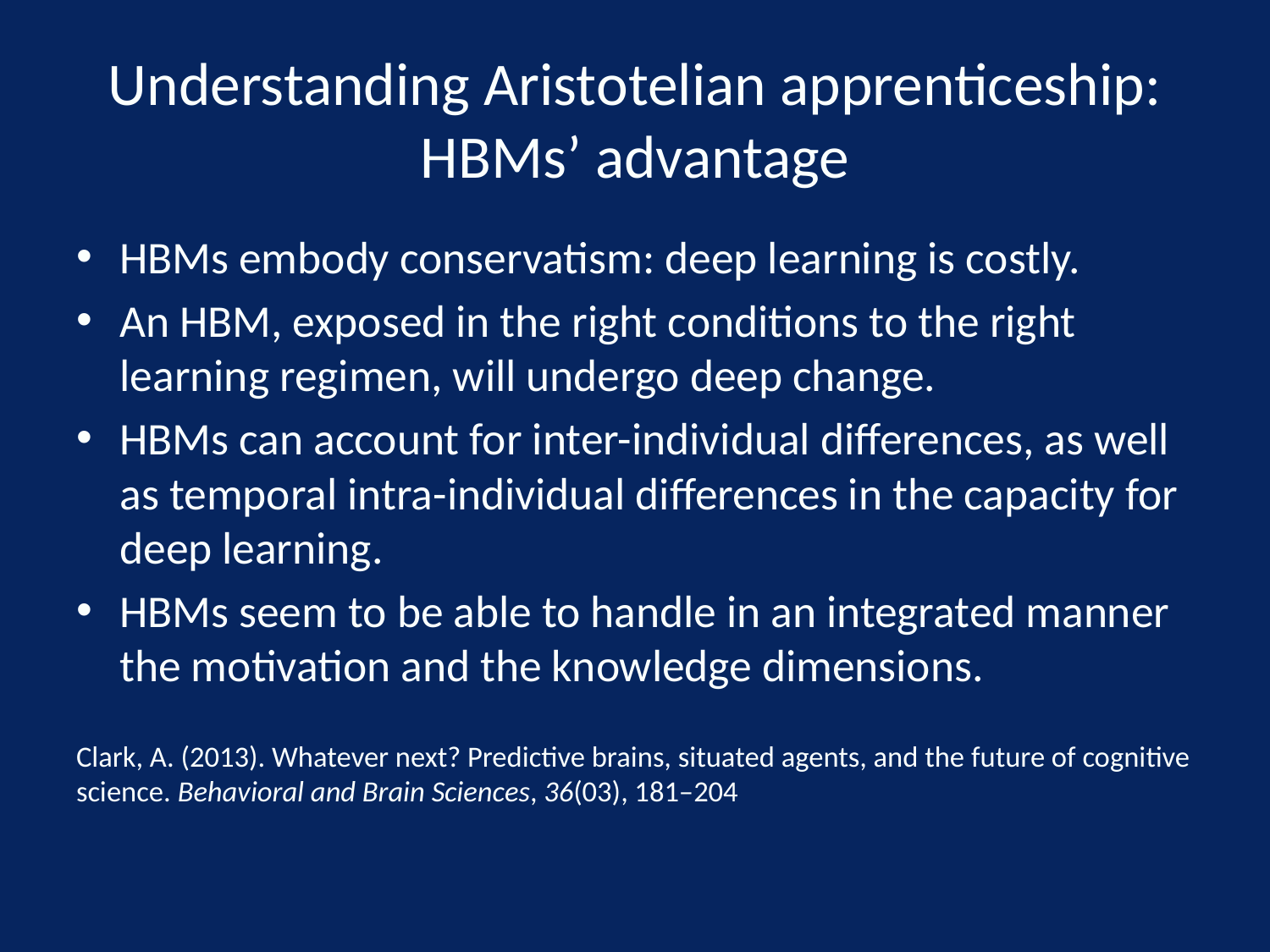

# Understanding Aristotelian apprenticeship: HBMs’ advantage
HBMs embody conservatism: deep learning is costly.
An HBM, exposed in the right conditions to the right learning regimen, will undergo deep change.
HBMs can account for inter-individual differences, as well as temporal intra-individual differences in the capacity for deep learning.
HBMs seem to be able to handle in an integrated manner the motivation and the knowledge dimensions.

Clark, A. (2013). Whatever next? Predictive brains, situated agents, and the future of cognitive science. Behavioral and Brain Sciences, 36(03), 181–204